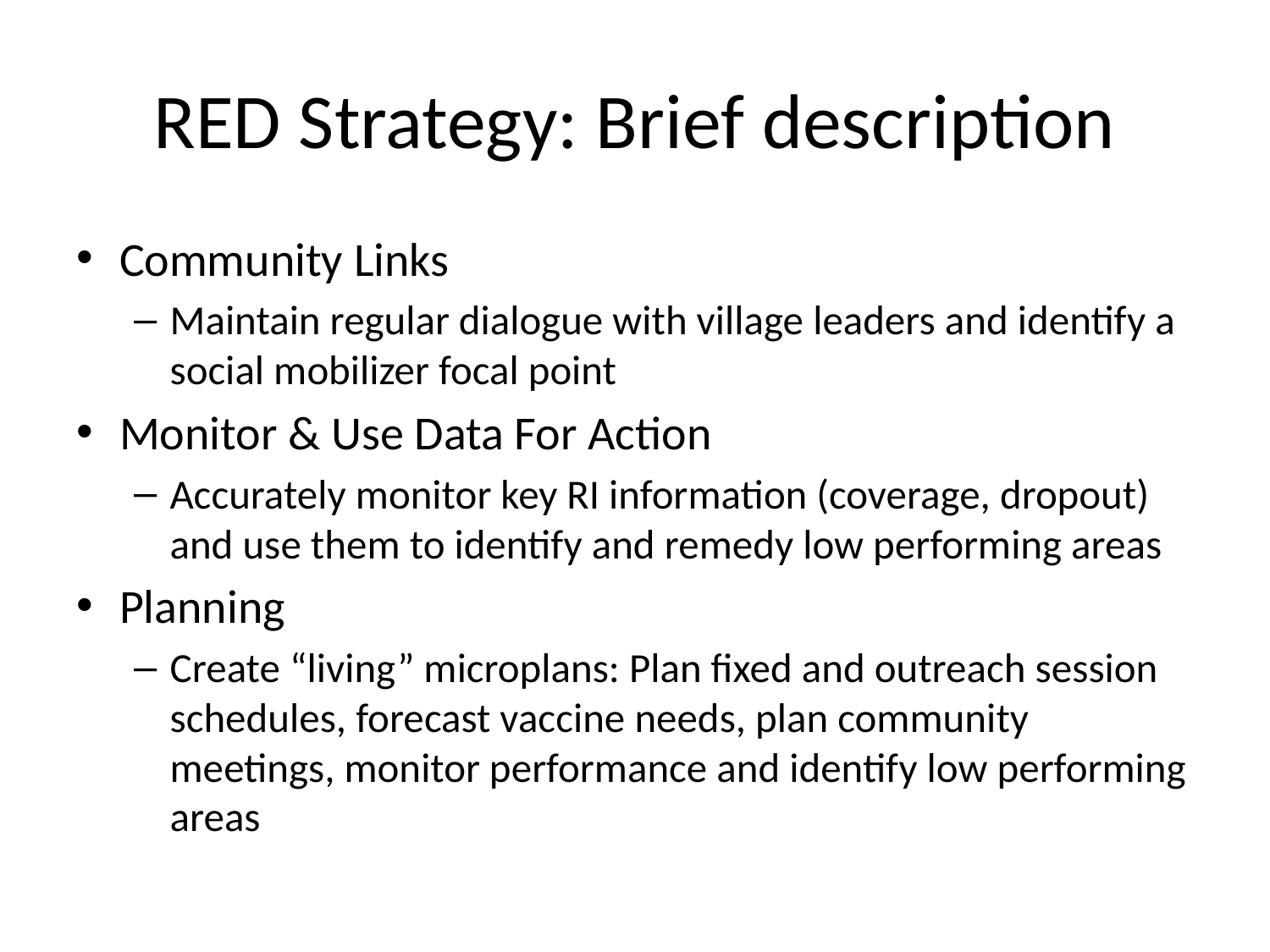

# RED Strategy: Brief description
Community Links
Maintain regular dialogue with village leaders and identify a social mobilizer focal point
Monitor & Use Data For Action
Accurately monitor key RI information (coverage, dropout) and use them to identify and remedy low performing areas
Planning
Create “living” microplans: Plan fixed and outreach session schedules, forecast vaccine needs, plan community meetings, monitor performance and identify low performing areas